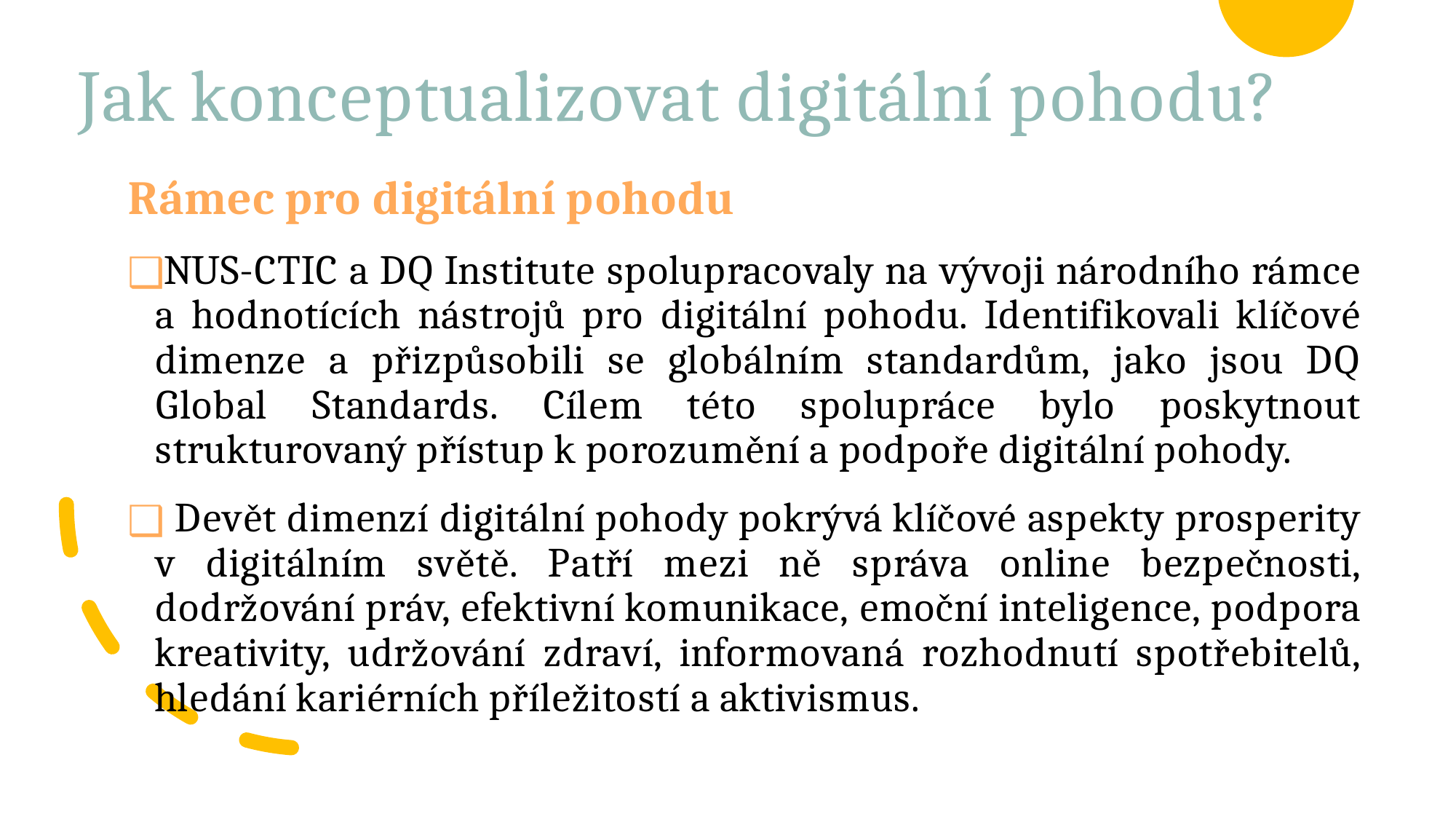

# Jak konceptualizovat digitální pohodu?
Rámec pro digitální pohodu
NUS-CTIC a DQ Institute spolupracovaly na vývoji národního rámce a hodnotících nástrojů pro digitální pohodu. Identifikovali klíčové dimenze a přizpůsobili se globálním standardům, jako jsou DQ Global Standards. Cílem této spolupráce bylo poskytnout strukturovaný přístup k porozumění a podpoře digitální pohody.
 Devět dimenzí digitální pohody pokrývá klíčové aspekty prosperity v digitálním světě. Patří mezi ně správa online bezpečnosti, dodržování práv, efektivní komunikace, emoční inteligence, podpora kreativity, udržování zdraví, informovaná rozhodnutí spotřebitelů, hledání kariérních příležitostí a aktivismus.